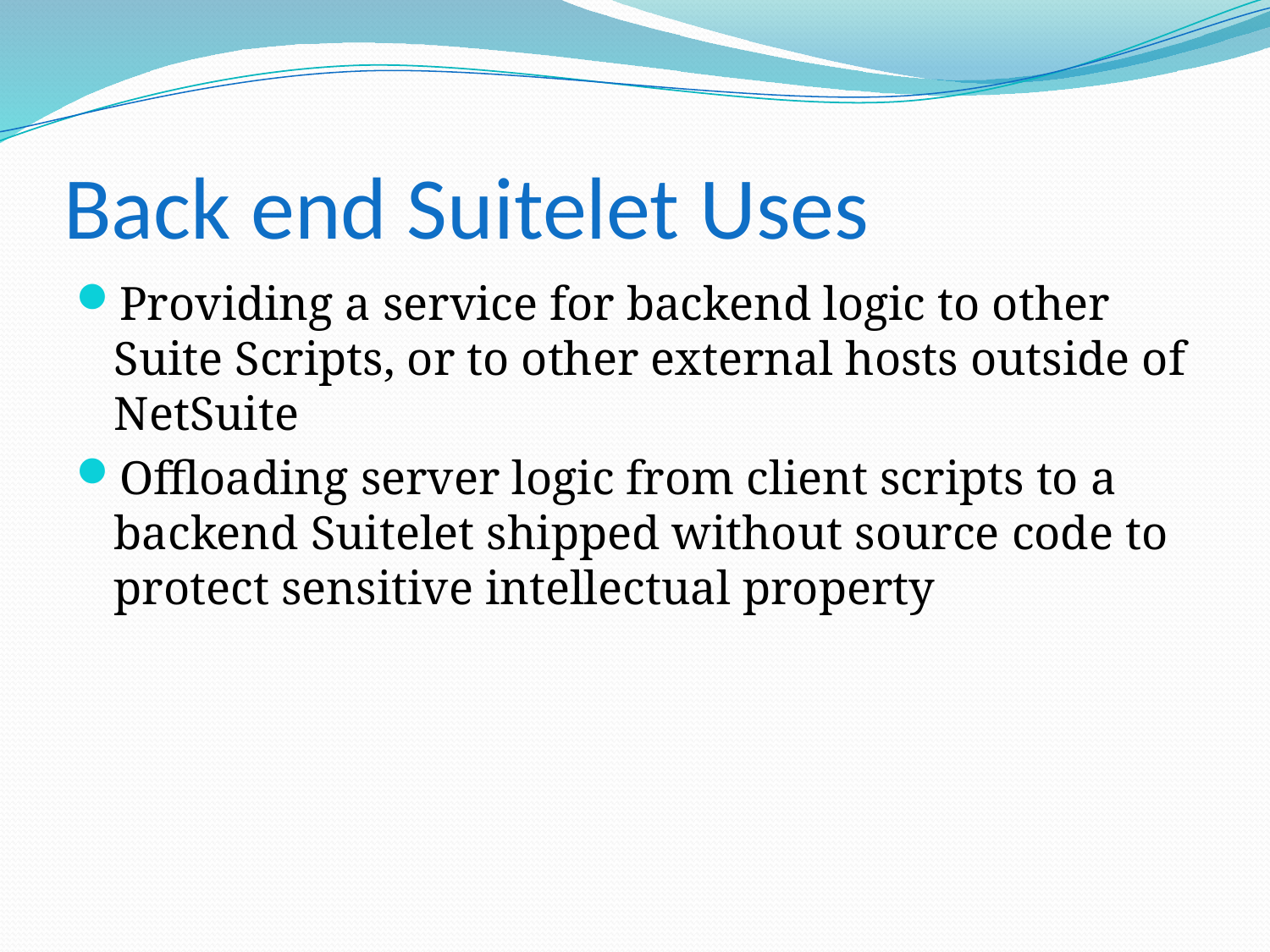

# Back end Suitelet Uses
Providing a service for backend logic to other Suite Scripts, or to other external hosts outside of NetSuite
Offloading server logic from client scripts to a backend Suitelet shipped without source code to protect sensitive intellectual property